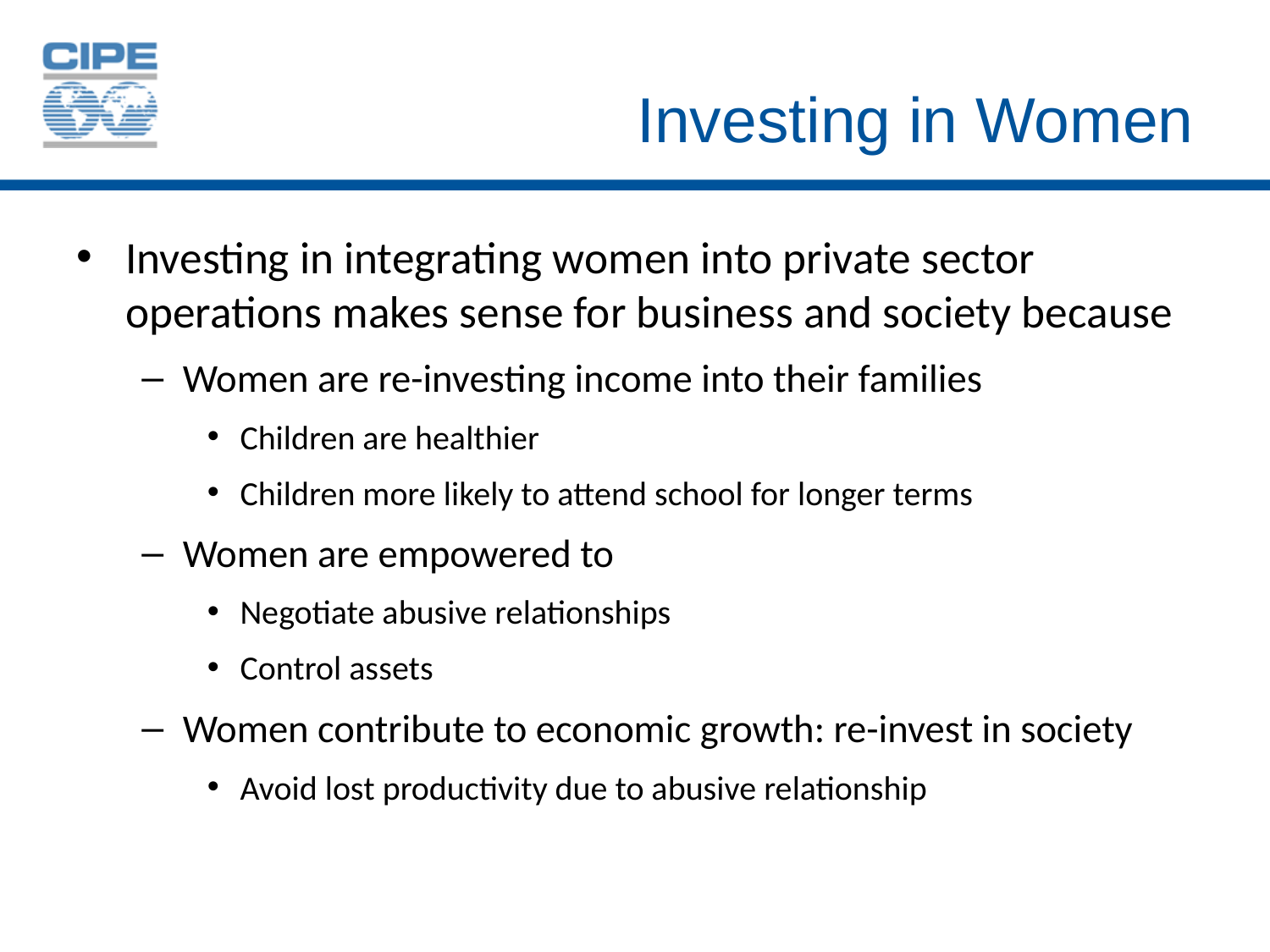

# Investing in Women
Investing in integrating women into private sector operations makes sense for business and society because
Women are re-investing income into their families
Children are healthier
Children more likely to attend school for longer terms
Women are empowered to
Negotiate abusive relationships
Control assets
Women contribute to economic growth: re-invest in society
Avoid lost productivity due to abusive relationship